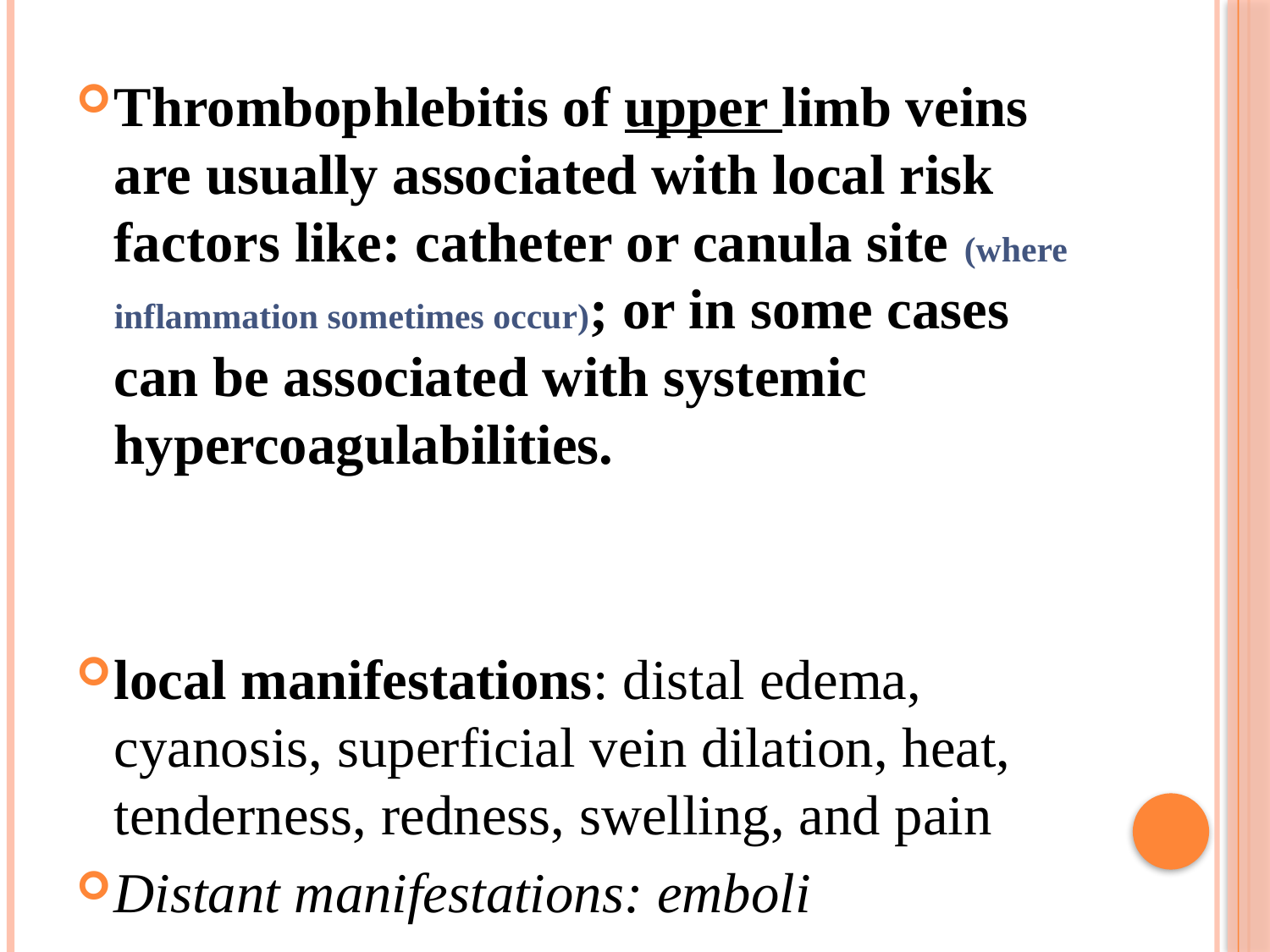

Thrombophlebitis of upper limb veins are usually associated with local risk factors like: catheter or canula site (where inflammation sometimes occur); or in some cases can be associated with systemic hypercoagulabilities.

local manifestations: distal edema, cyanosis, superficial vein dilation, heat, tenderness, redness, swelling, and pain
Distant manifestations: emboli